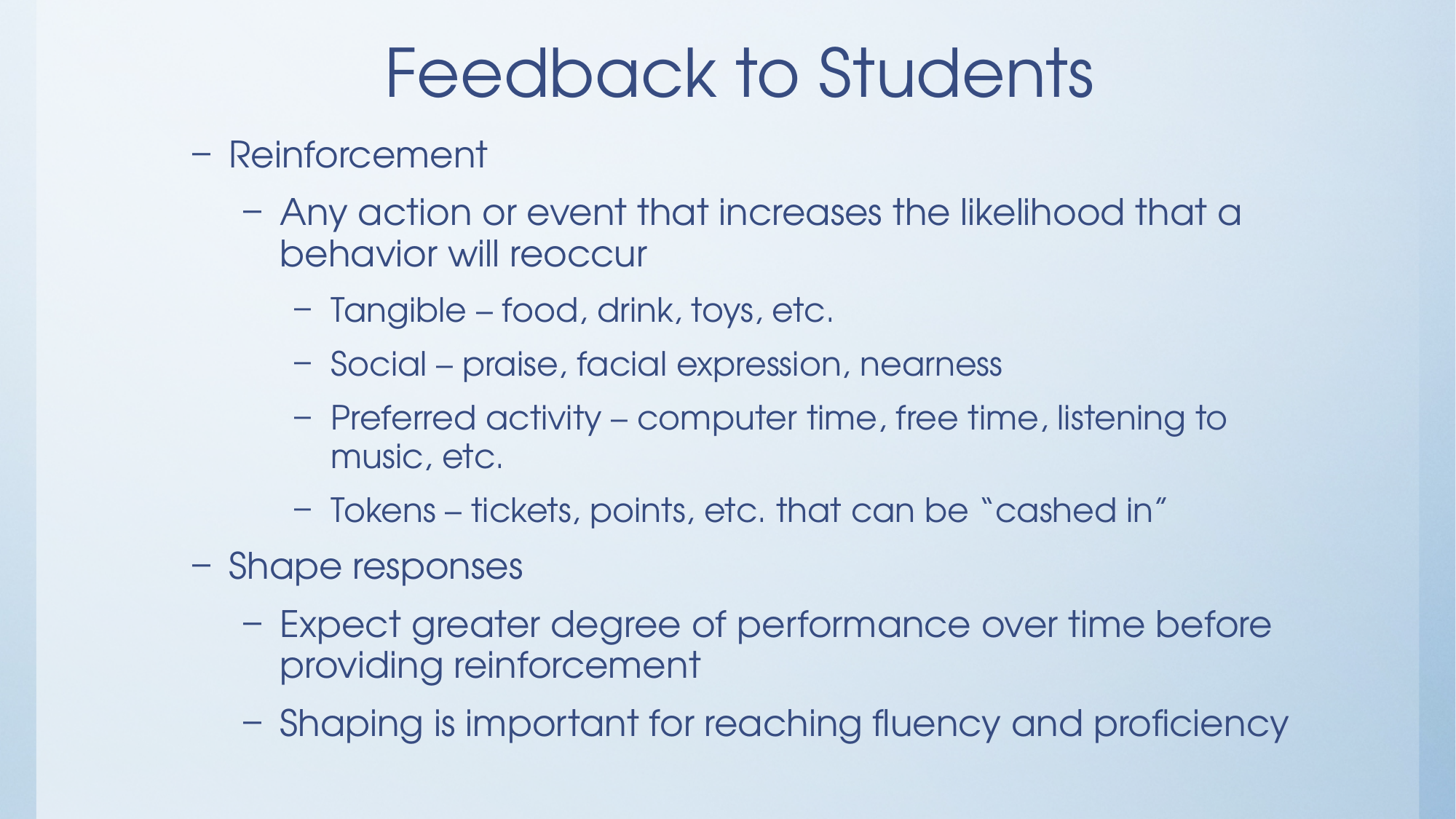

# Feedback to Students
Reinforcement
Any action or event that increases the likelihood that a behavior will reoccur
Tangible – food, drink, toys, etc.
Social – praise, facial expression, nearness
Preferred activity – computer time, free time, listening to music, etc.
Tokens – tickets, points, etc. that can be “cashed in”
Shape responses
Expect greater degree of performance over time before providing reinforcement
Shaping is important for reaching fluency and proficiency